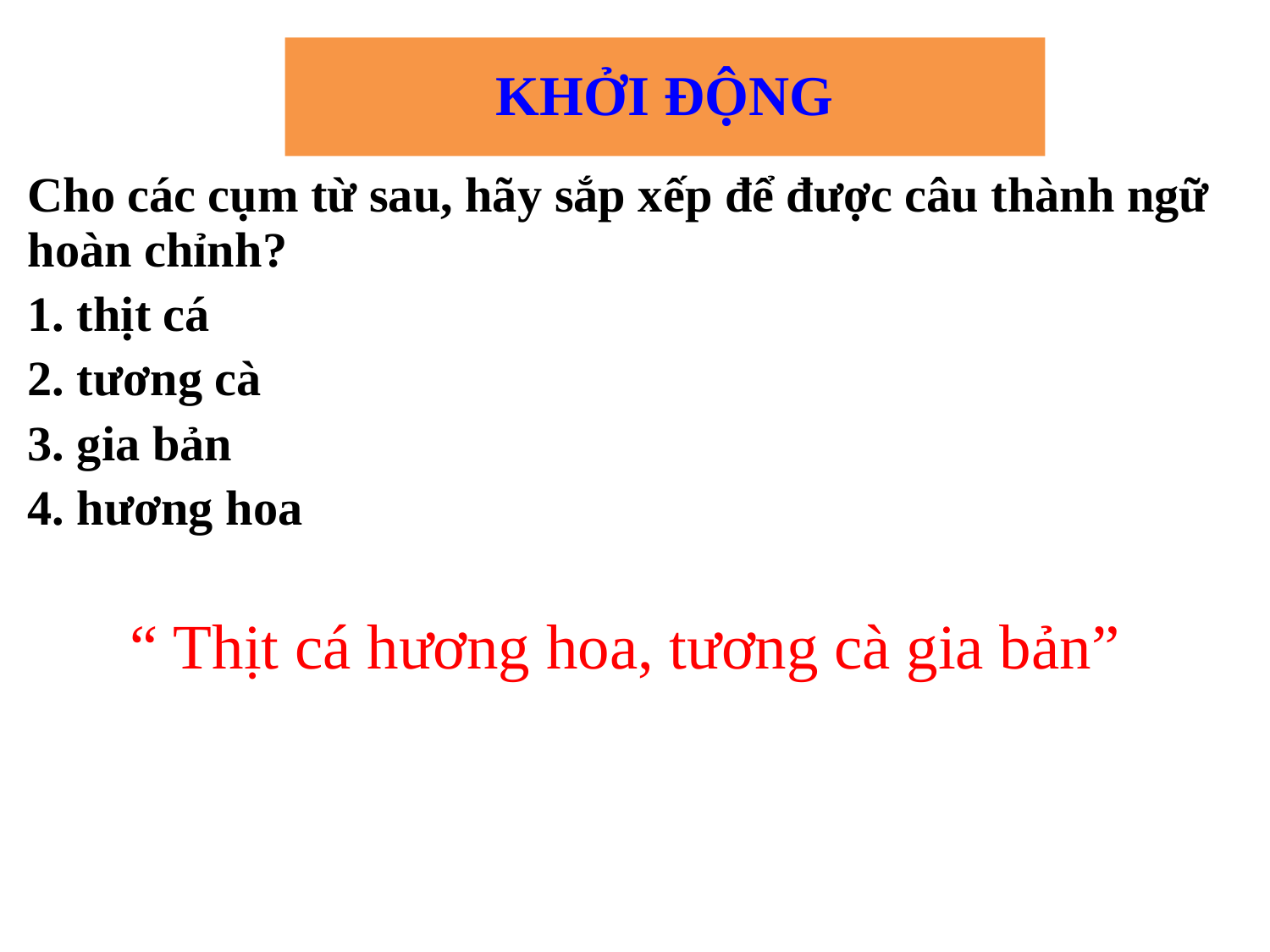

# KHỞI ĐỘNG
Cho các cụm từ sau, hãy sắp xếp để được câu thành ngữ hoàn chỉnh?
1. thịt cá
2. tương cà
3. gia bản
4. hương hoa

“ Thịt cá hương hoa, tương cà gia bản”